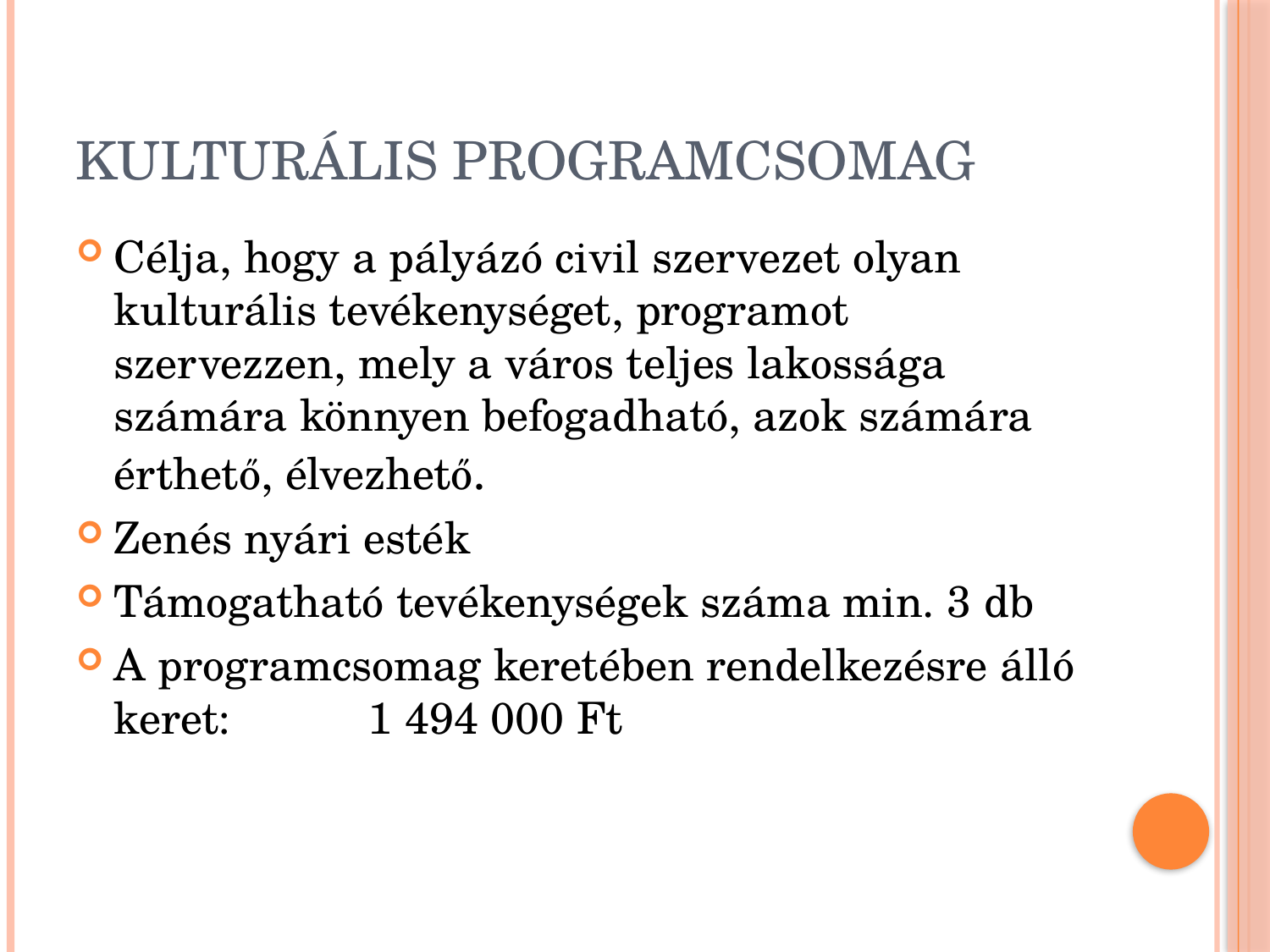

# Kulturális programcsomag
Célja, hogy a pályázó civil szervezet olyan kulturális tevékenységet, programot szervezzen, mely a város teljes lakossága számára könnyen befogadható, azok számára érthető, élvezhető.
Zenés nyári esték
Támogatható tevékenységek száma min. 3 db
A programcsomag keretében rendelkezésre álló keret: 	1 494 000 Ft